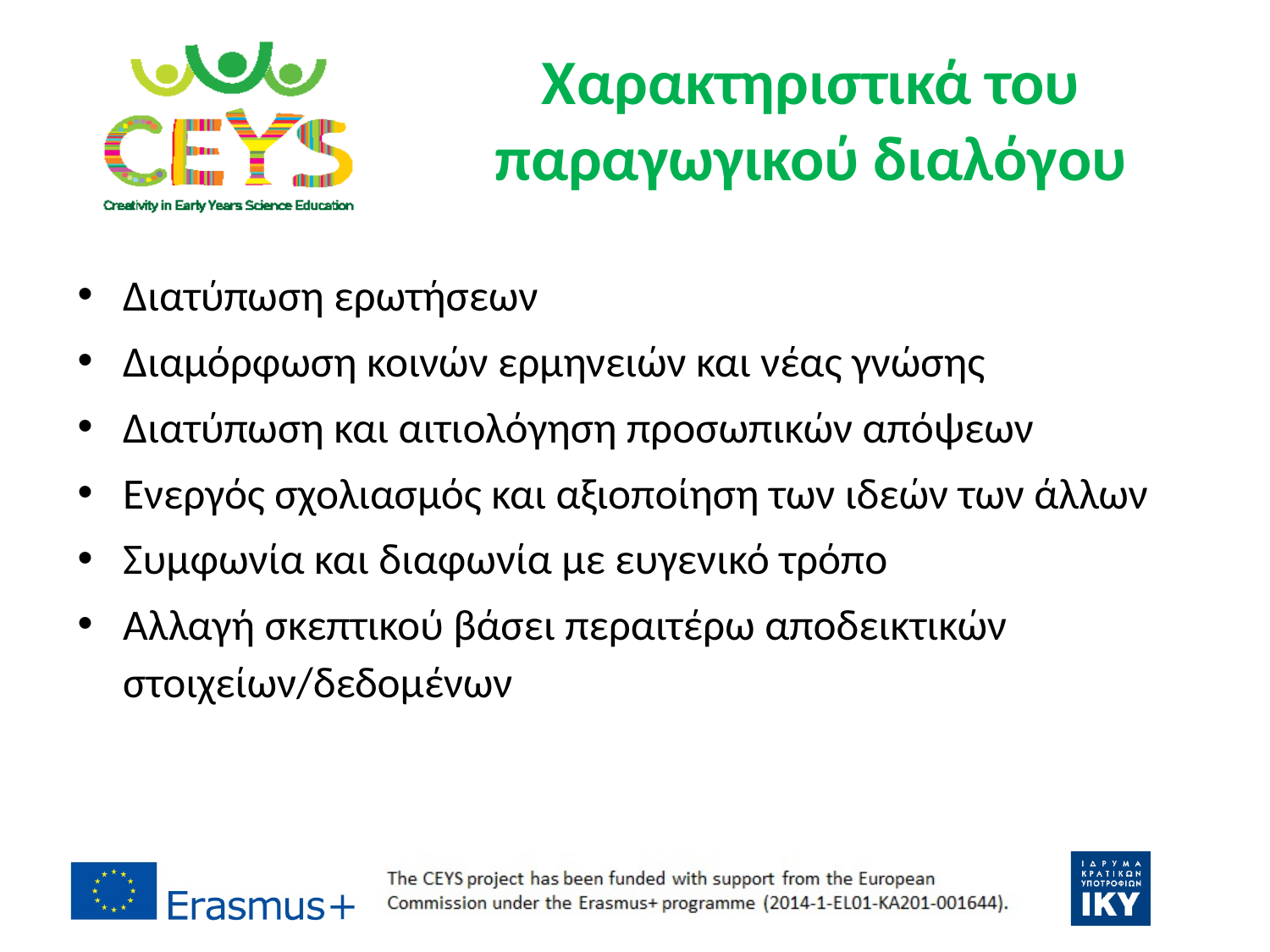

# Χαρακτηριστικά του παραγωγικού διαλόγου
Διατύπωση ερωτήσεων
Διαμόρφωση κοινών ερμηνειών και νέας γνώσης
Διατύπωση και αιτιολόγηση προσωπικών απόψεων
Ενεργός σχολιασμός και αξιοποίηση των ιδεών των άλλων
Συμφωνία και διαφωνία με ευγενικό τρόπο
Αλλαγή σκεπτικού βάσει περαιτέρω αποδεικτικών στοιχείων/δεδομένων